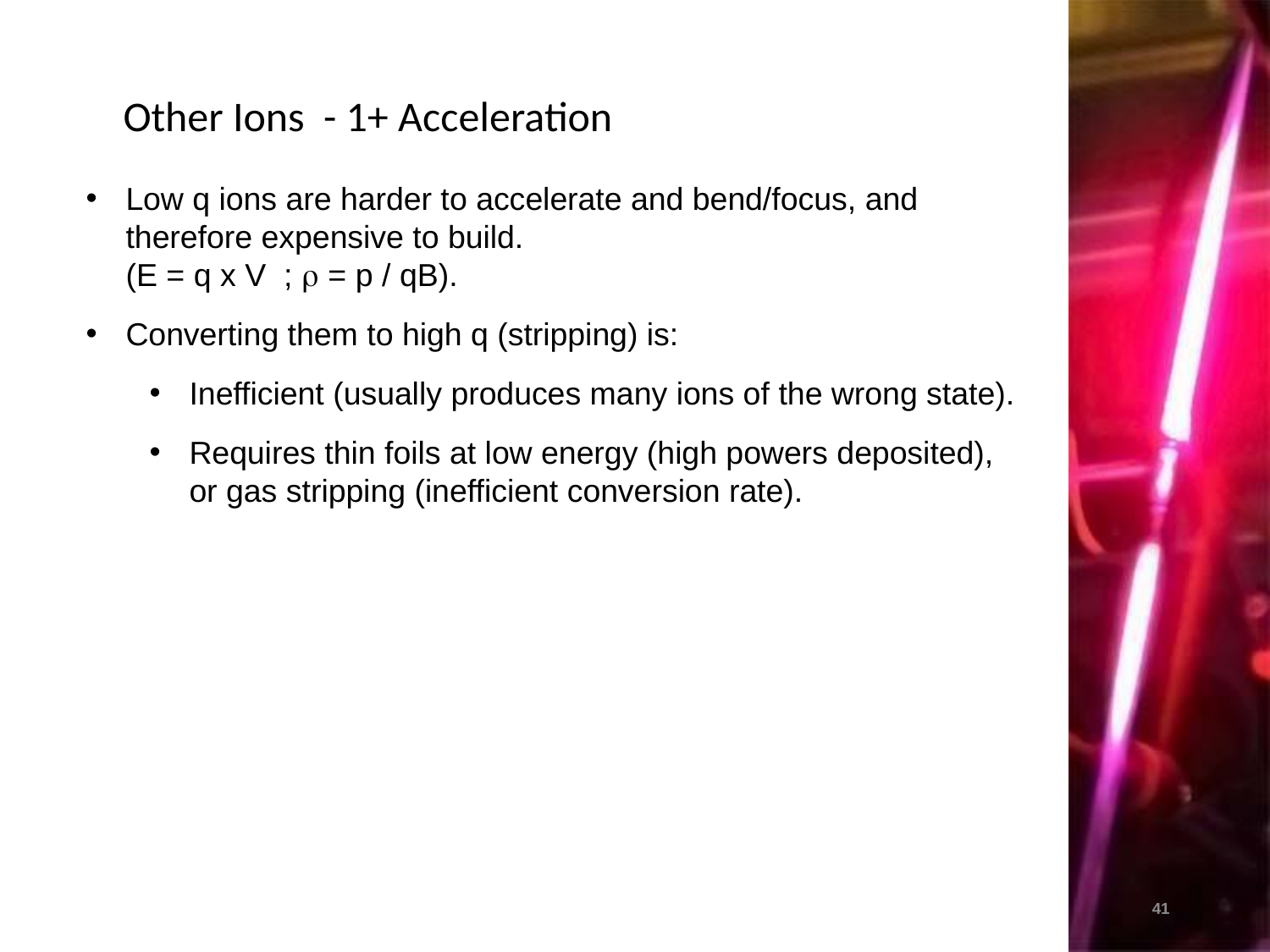

Other Ions  - 1+ Acceleration
Low q ions are harder to accelerate and bend/focus, and therefore expensive to build.
(E = q x V  ; ρ = p / qB).
Converting them to high q (stripping) is:
Inefficient (usually produces many ions of the wrong state).
Requires thin foils at low energy (high powers deposited), or gas stripping (inefficient conversion rate).
41